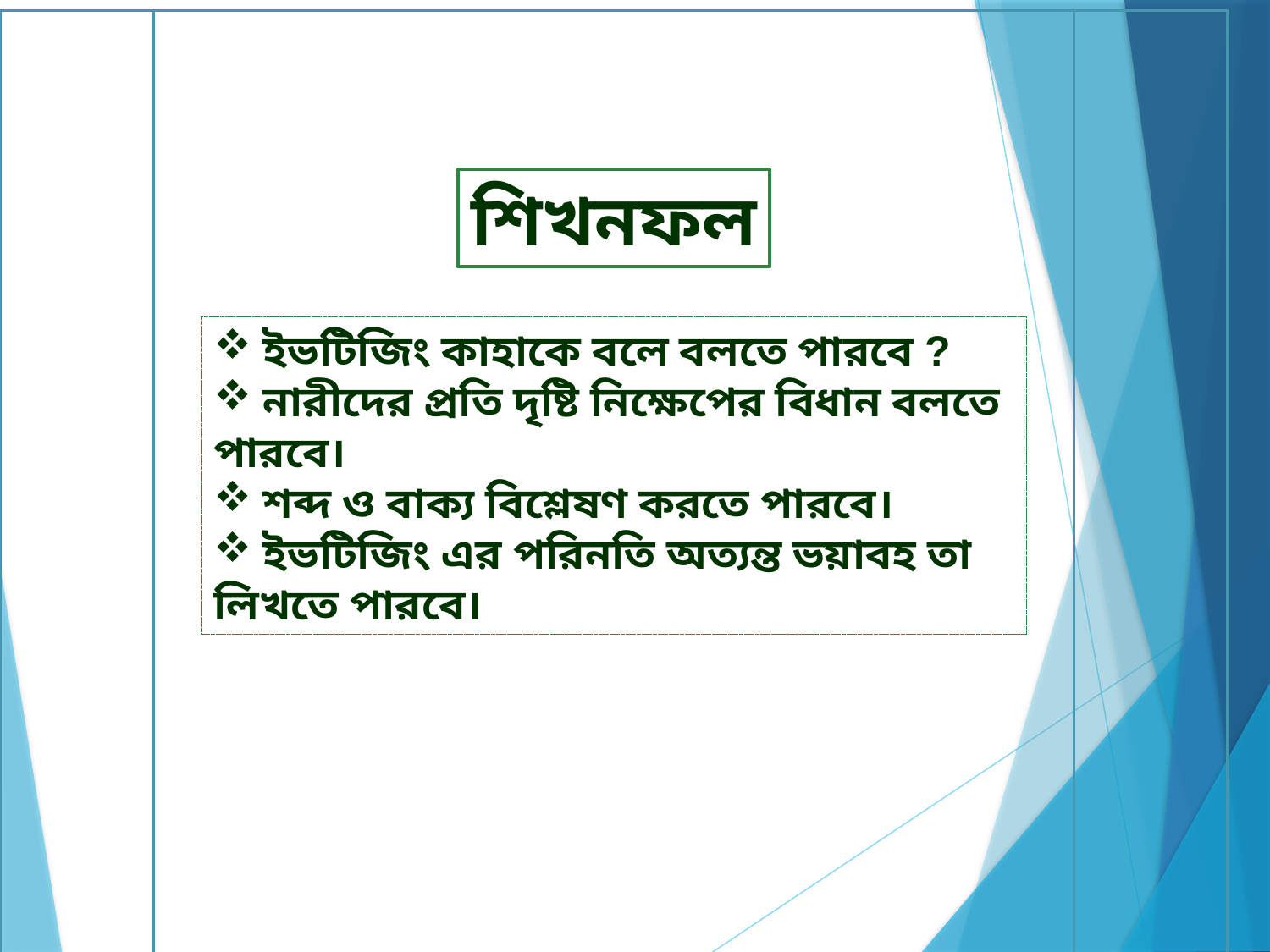

শিখনফল
 ইভটিজিং কাহাকে বলে বলতে পারবে ?
 নারীদের প্রতি দৃষ্টি নিক্ষেপের বিধান বলতে পারবে।
 শব্দ ও বাক্য বিশ্লেষণ করতে পারবে।
 ইভটিজিং এর পরিনতি অত্যন্ত ভয়াবহ তা লিখতে পারবে।